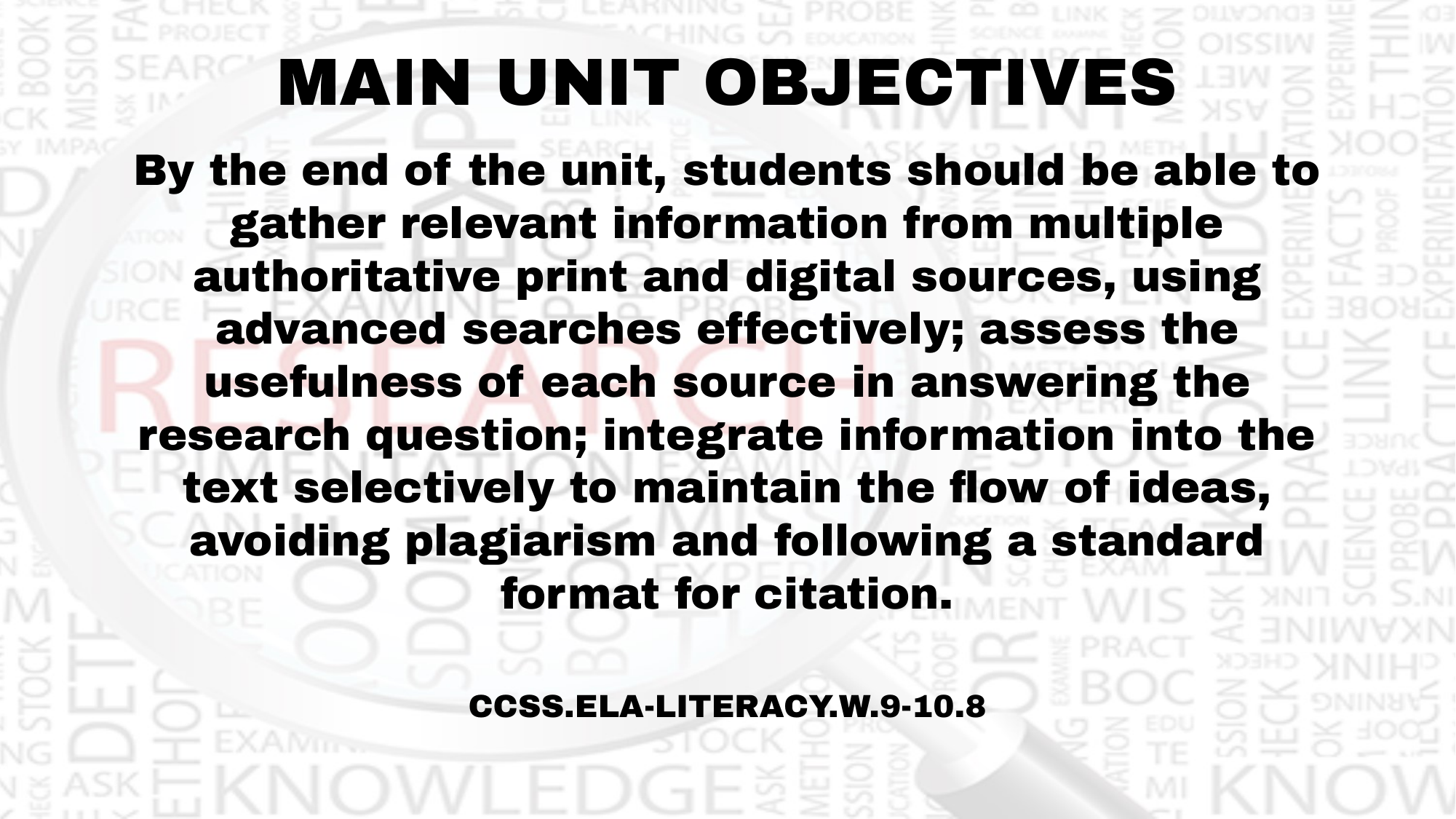

# MAIN UNIT OBJECTIVES
By the end of the unit, students should be able to gather relevant information from multiple authoritative print and digital sources, using advanced searches effectively; assess the usefulness of each source in answering the research question; integrate information into the text selectively to maintain the flow of ideas, avoiding plagiarism and following a standard format for citation.

CCSS.ELA-LITERACY.W.9-10.8